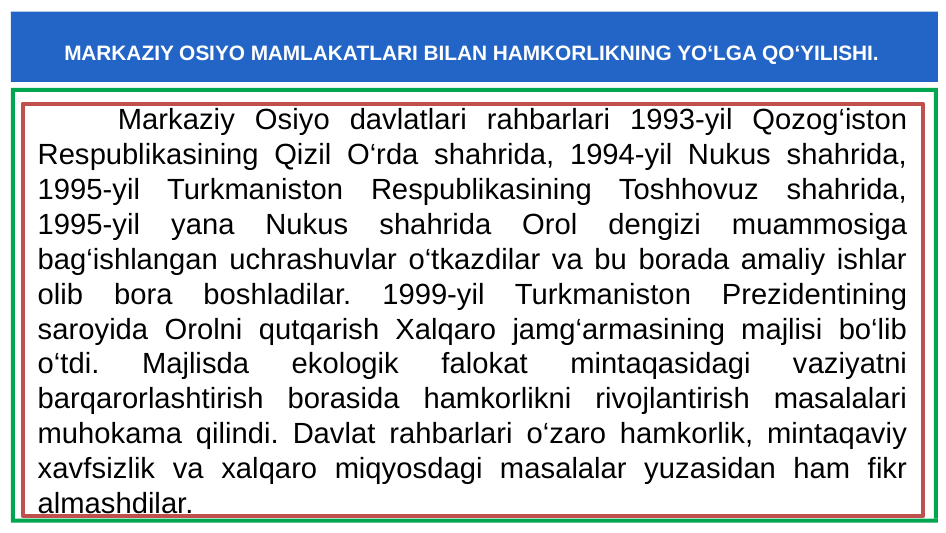

MARKAZIY OSIYO MAMLAKATLARI BILAN HAMKORLIKNING YO‘LGA QO‘YILISHI.
    Markaziy Osiyo davlatlari rahbarlari 1993-yil Qozog‘iston Respublikasining Qizil O‘rda shahrida, 1994-yil Nukus shahrida, 1995-yil Turkmaniston Respublikasining Toshhovuz shahrida, 1995-yil yana Nukus shahrida Orol dengizi muammosiga bag‘ishlangan uchrashuvlar o‘tkazdilar va bu borada amaliy ishlar olib bora boshladilar. 1999-yil Turkmaniston Prezidentining saroyida Orolni qutqarish Xalqaro jamg‘armasining majlisi bo‘lib o‘tdi. Majlisda ekologik falokat mintaqasidagi vaziyatni barqarorlashtirish borasida hamkorlikni rivojlantirish masalalari muhokama qilindi. Davlat rahbarlari o‘zaro hamkorlik, mintaqaviy xavfsizlik va xalqaro miqyosdagi masalalar yuzasidan ham fikr almashdilar.